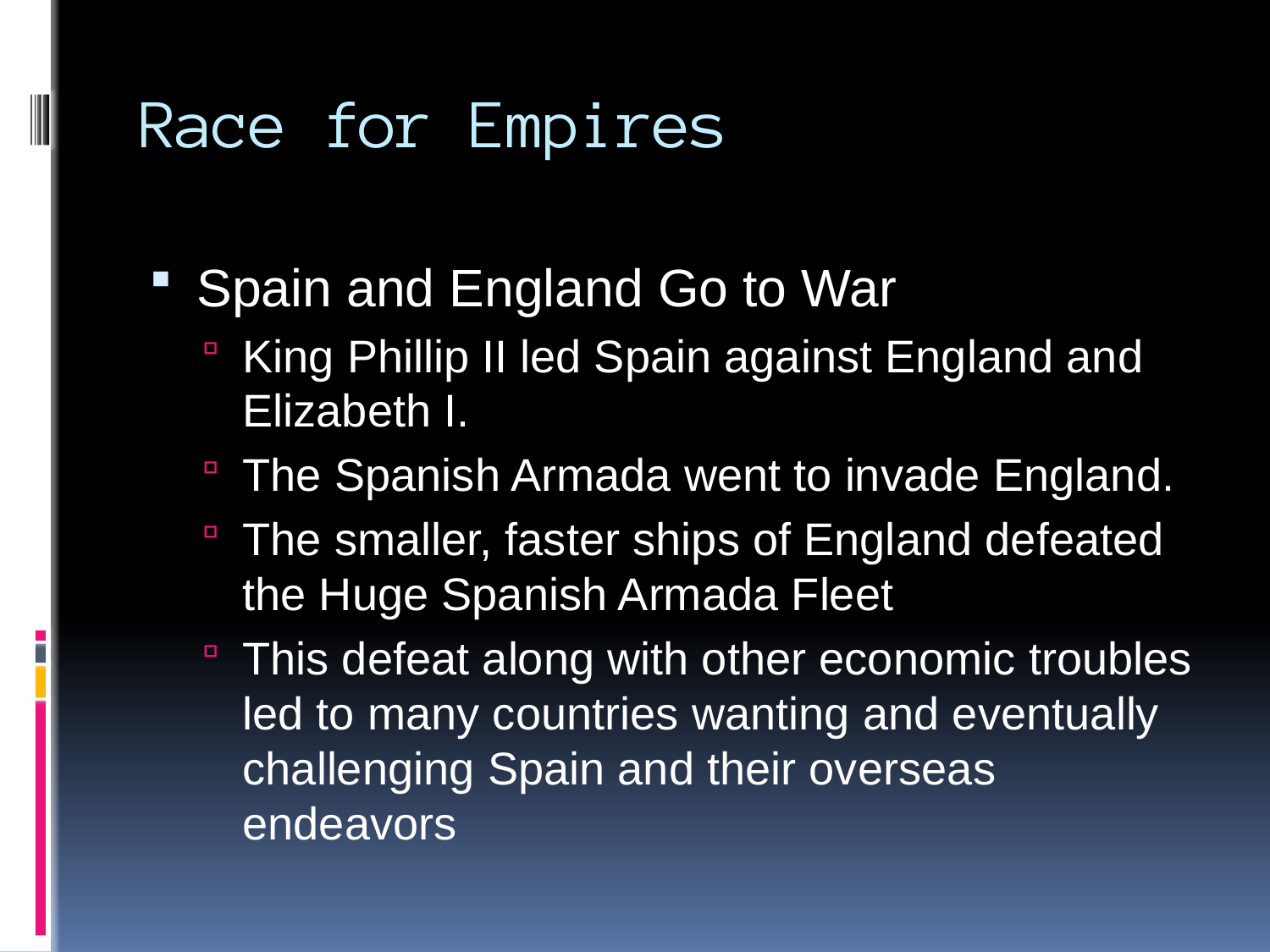

# Race for Empires
Spain and England Go to War
King Phillip II led Spain against England and Elizabeth I.
The Spanish Armada went to invade England.
The smaller, faster ships of England defeated the Huge Spanish Armada Fleet
This defeat along with other economic troubles led to many countries wanting and eventually challenging Spain and their overseas endeavors